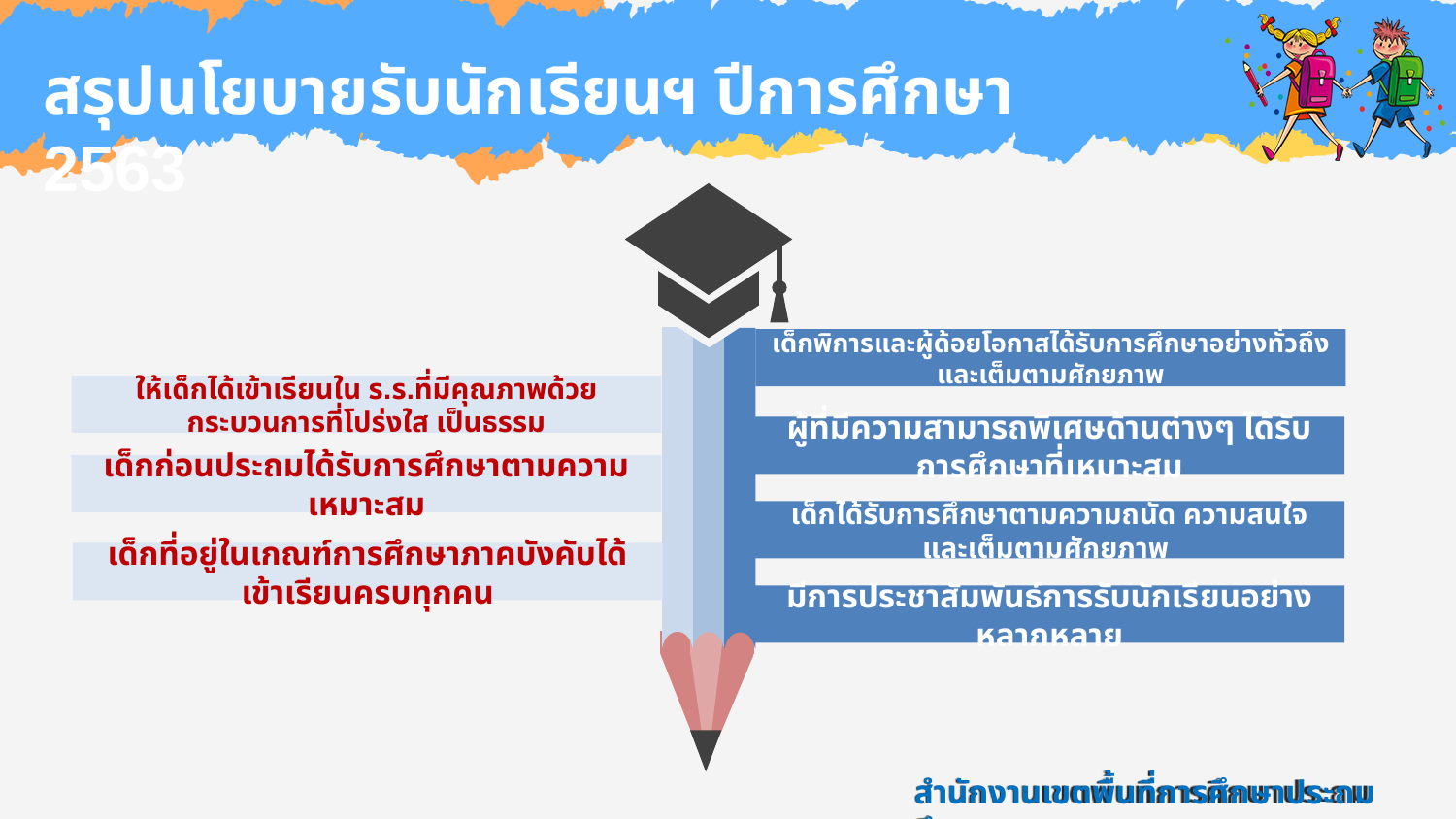

สรุปนโยบายรับนักเรียนฯ ปีการศึกษา 2563

เด็กพิการและผู้ด้อยโอกาสได้รับการศึกษาอย่างทั่วถึงและเต็มตามศักยภาพ
ให้เด็กได้เข้าเรียนใน ร.ร.ที่มีคุณภาพด้วยกระบวนการที่โปร่งใส เป็นธรรม
ผู้ที่มีความสามารถพิเศษด้านต่างๆ ได้รับการศึกษาที่เหมาะสม
เด็กก่อนประถมได้รับการศึกษาตามความเหมาะสม
เด็กได้รับการศึกษาตามความถนัด ความสนใจและเต็มตามศักยภาพ
เด็กที่อยู่ในเกณฑ์การศึกษาภาคบังคับได้เข้าเรียนครบทุกคน
มีการประชาสัมพันธ์การรับนักเรียนอย่างหลากหลาย
สำนักงานเขตพื้นที่การศึกษาประถมศึกษามหาสารคามเขต 3